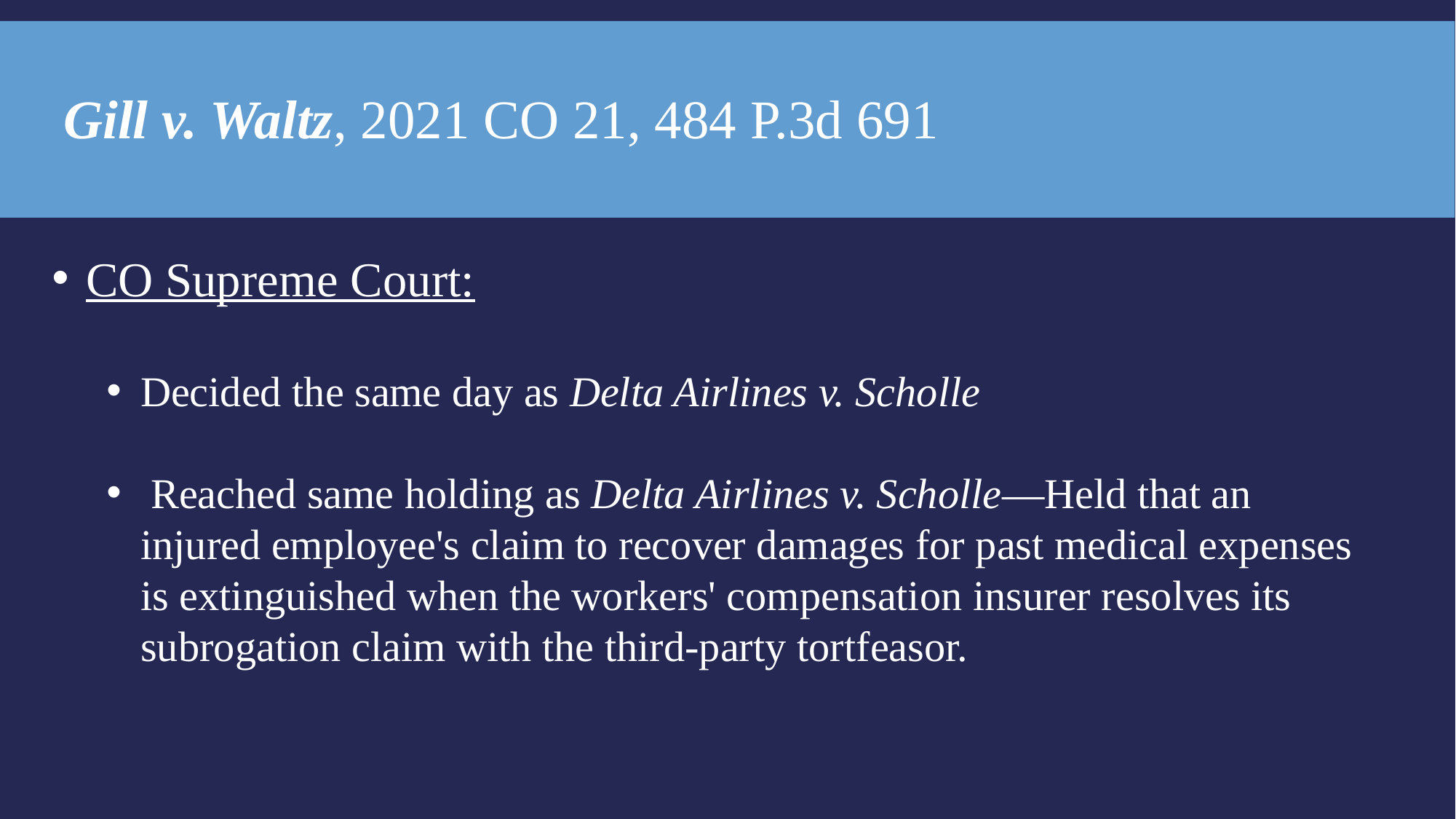

Gill v. Waltz, 2021 CO 21, 484 P.3d 691
CO Supreme Court:

Decided the same day as Delta Airlines v. Scholle

 Reached same holding as Delta Airlines v. Scholle—Held that an injured employee's claim to recover damages for past medical expenses is extinguished when the workers' compensation insurer resolves its subrogation claim with the third-party tortfeasor.